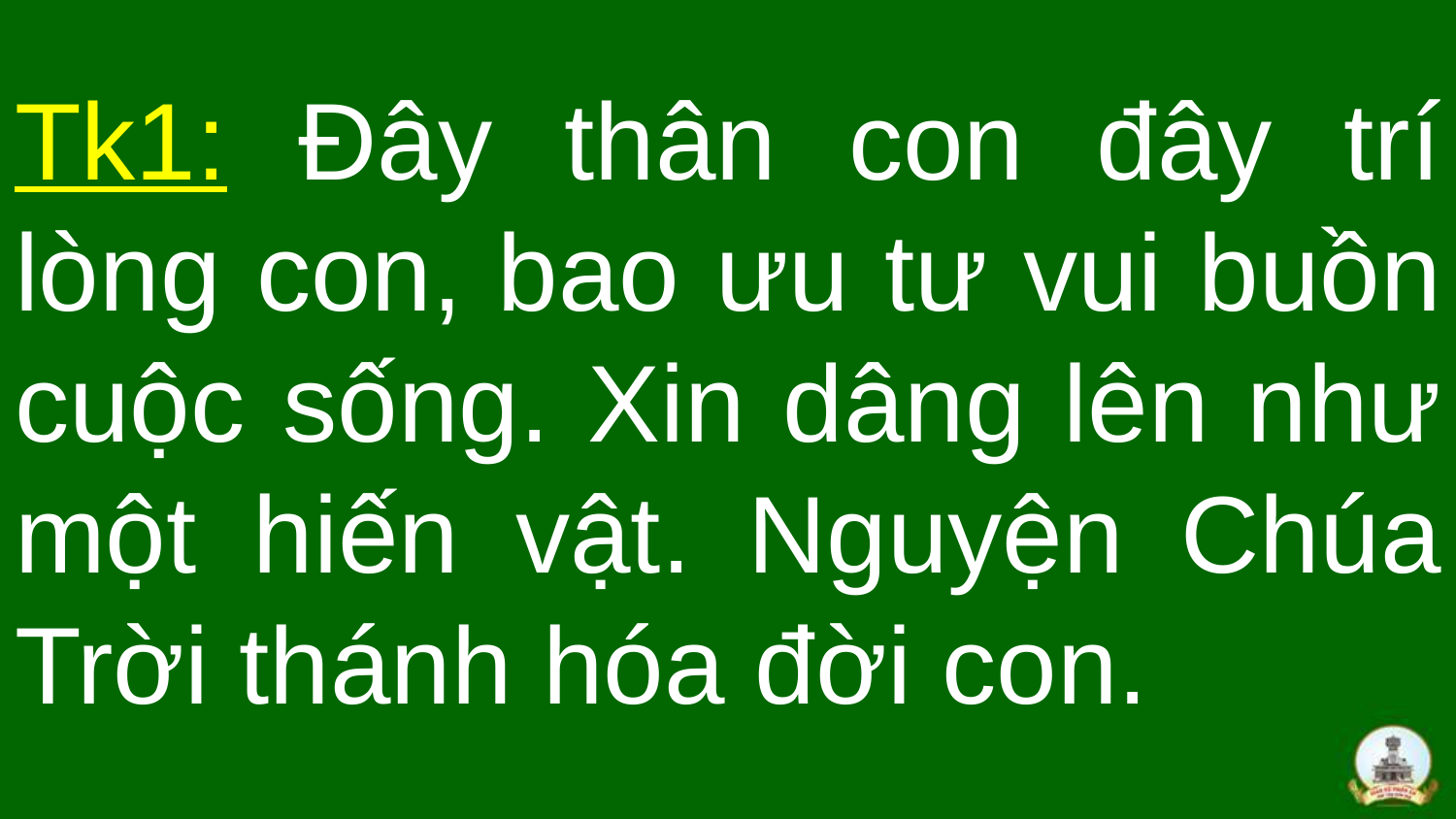

# Tk1: Đây thân con đây trí lòng con, bao ưu tư vui buồn cuộc sống. Xin dâng lên như một hiến vật. Nguyện Chúa Trời thánh hóa đời con.